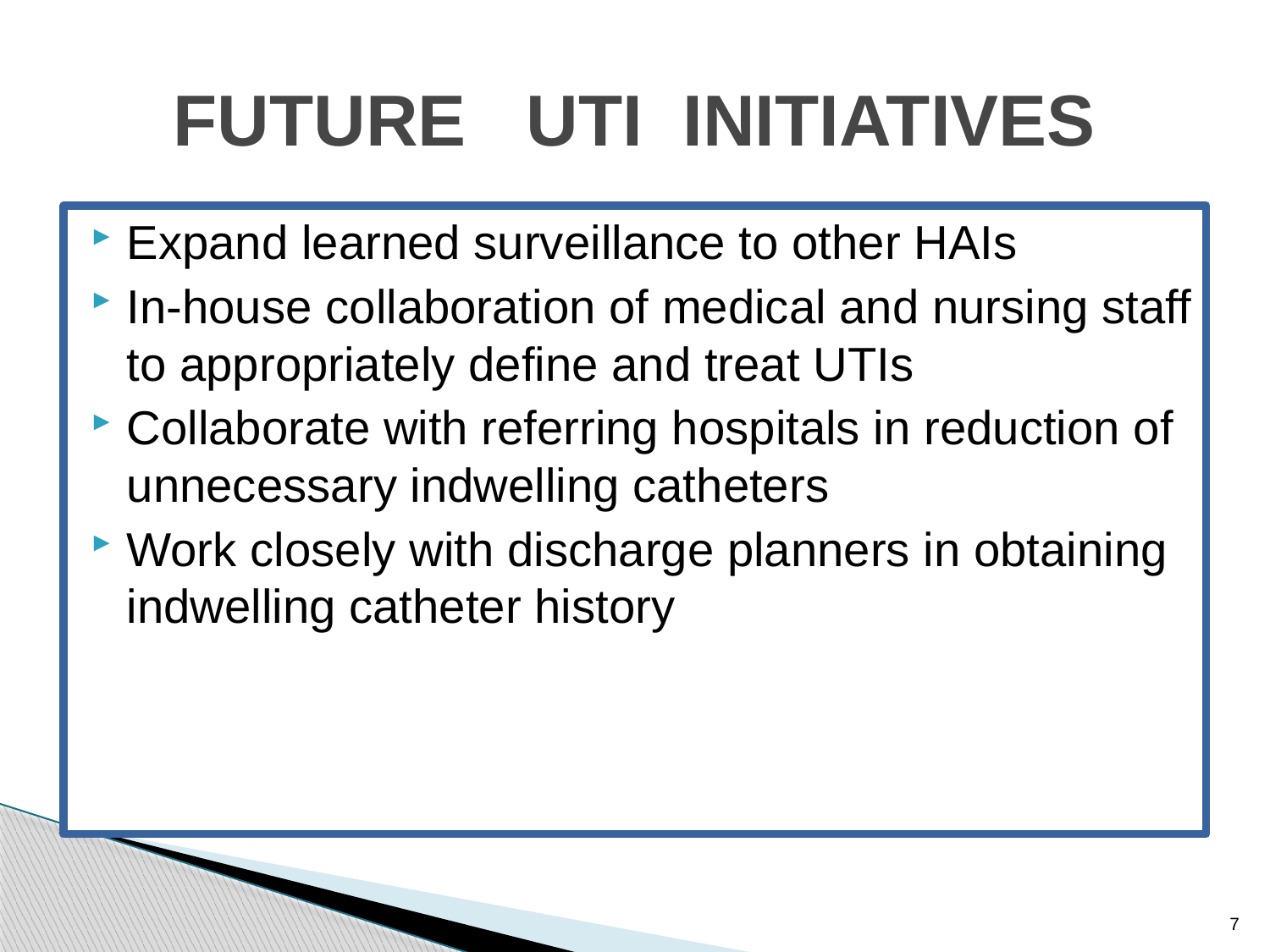

# FUTURE   UTI  INITIATIVES
Expand learned surveillance to other HAIs
In-house collaboration of medical and nursing staff to appropriately define and treat UTIs
Collaborate with referring hospitals in reduction of unnecessary indwelling catheters
Work closely with discharge planners in obtaining indwelling catheter history
7